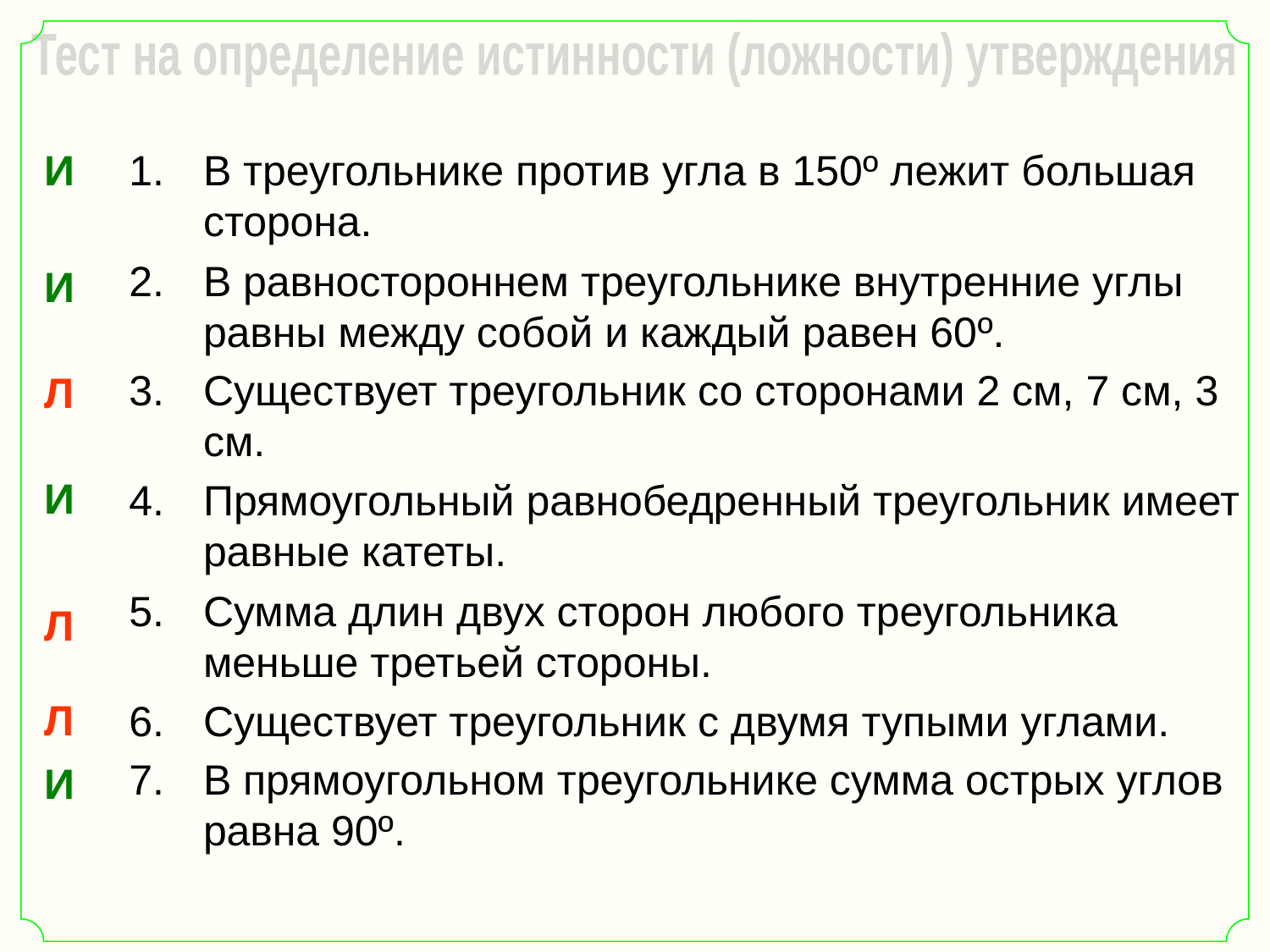

Тест на определение истинности (ложности) утверждения
И
В треугольнике против угла в 150º лежит большая сторона.
В равностороннем треугольнике внутренние углы равны между собой и каждый равен 60º.
Существует треугольник со сторонами 2 см, 7 см, 3 см.
Прямоугольный равнобедренный треугольник имеет равные катеты.
Сумма длин двух сторон любого треугольника меньше третьей стороны.
Существует треугольник с двумя тупыми углами.
В прямоугольном треугольнике сумма острых углов равна 90º.
И
Л
И
Л
Л
И